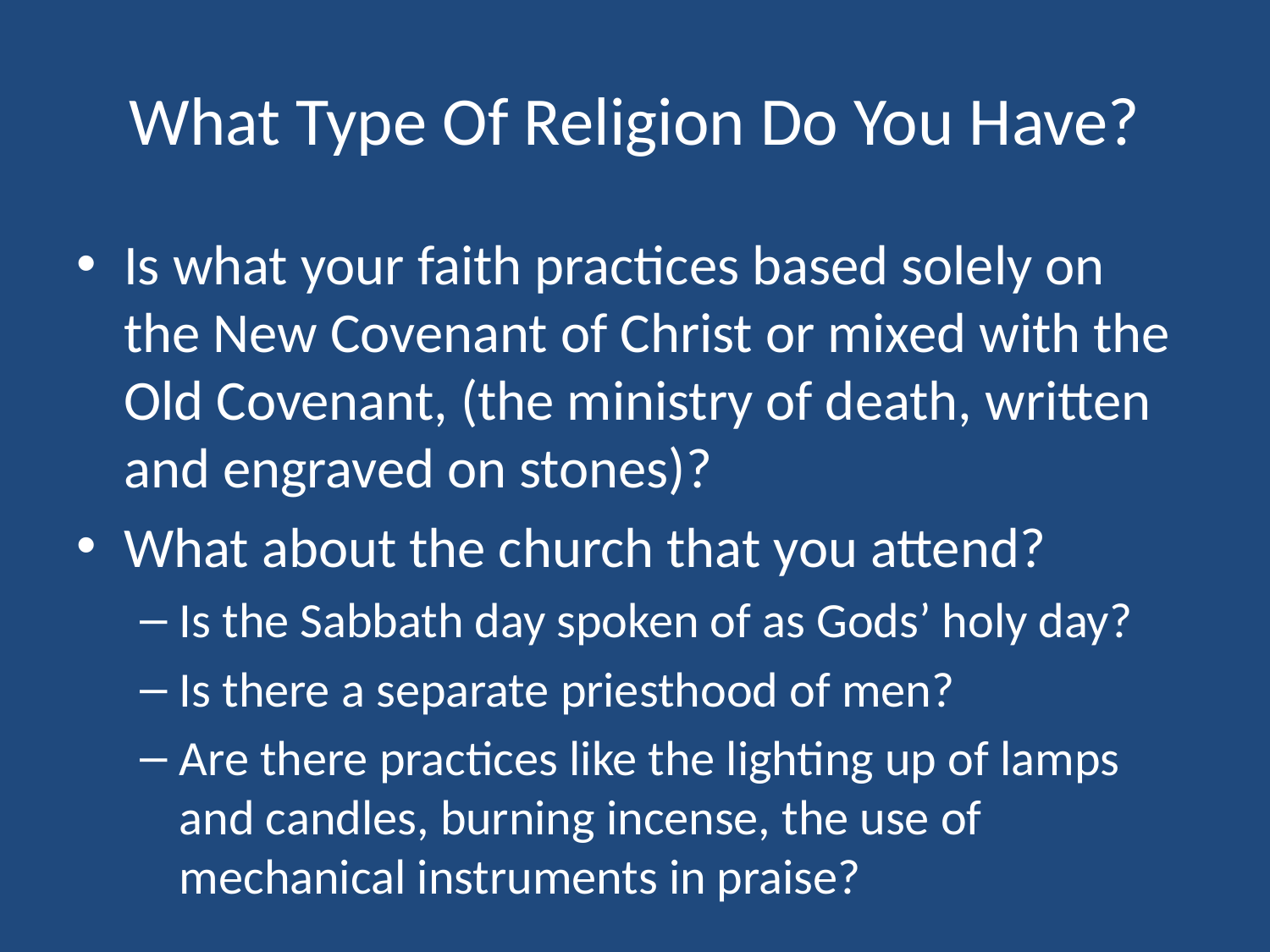

# What Type Of Religion Do You Have?
Is what your faith practices based solely on the New Covenant of Christ or mixed with the Old Covenant, (the ministry of death, written and engraved on stones)?
What about the church that you attend?
Is the Sabbath day spoken of as Gods’ holy day?
Is there a separate priesthood of men?
Are there practices like the lighting up of lamps and candles, burning incense, the use of mechanical instruments in praise?